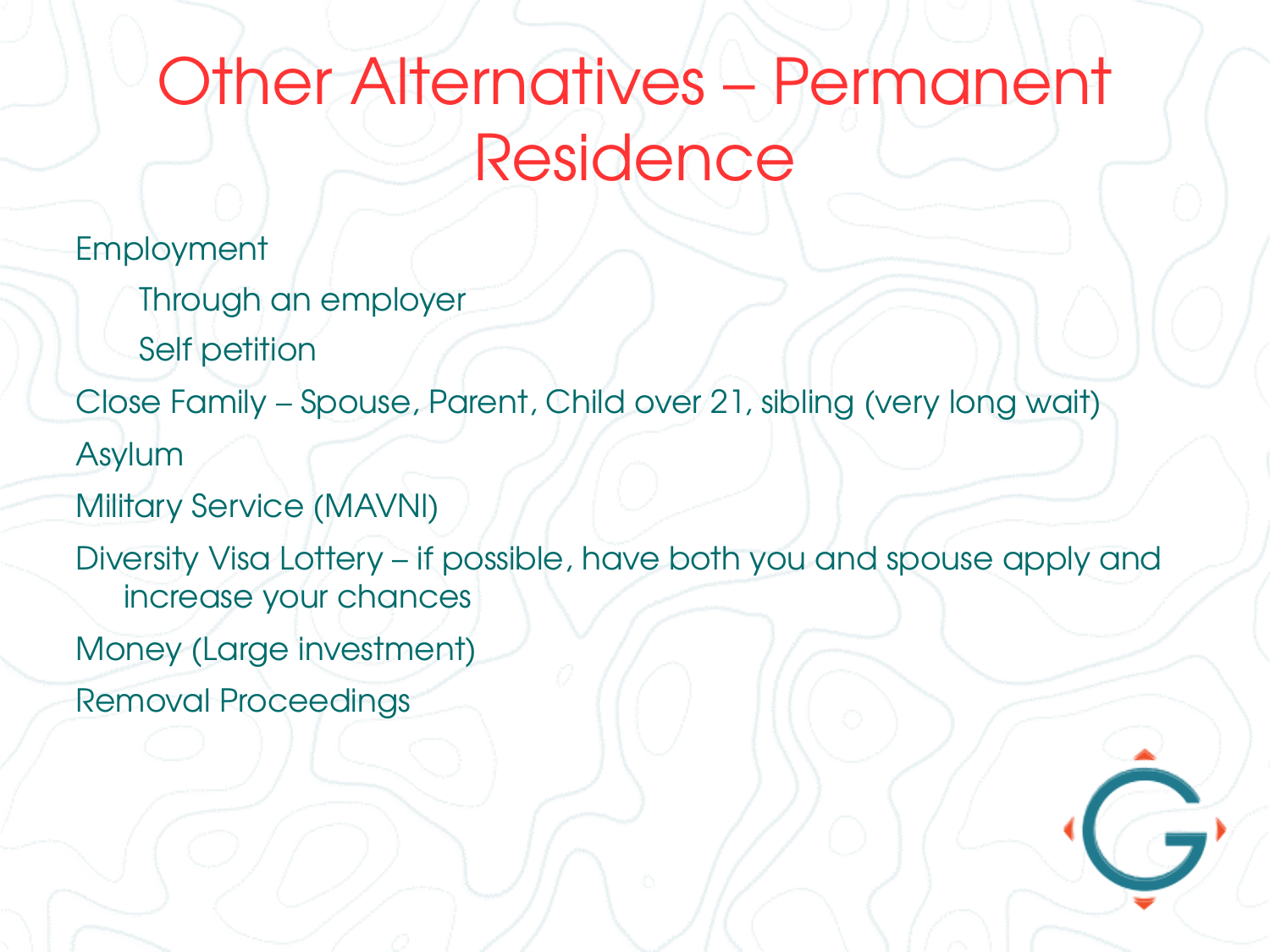

# Other Alternatives – Permanent Residence
Employment
Through an employer
Self petition
Close Family – Spouse, Parent, Child over 21, sibling (very long wait)
Asylum
Military Service (MAVNI)
Diversity Visa Lottery – if possible, have both you and spouse apply and increase your chances
Money (Large investment)
Removal Proceedings